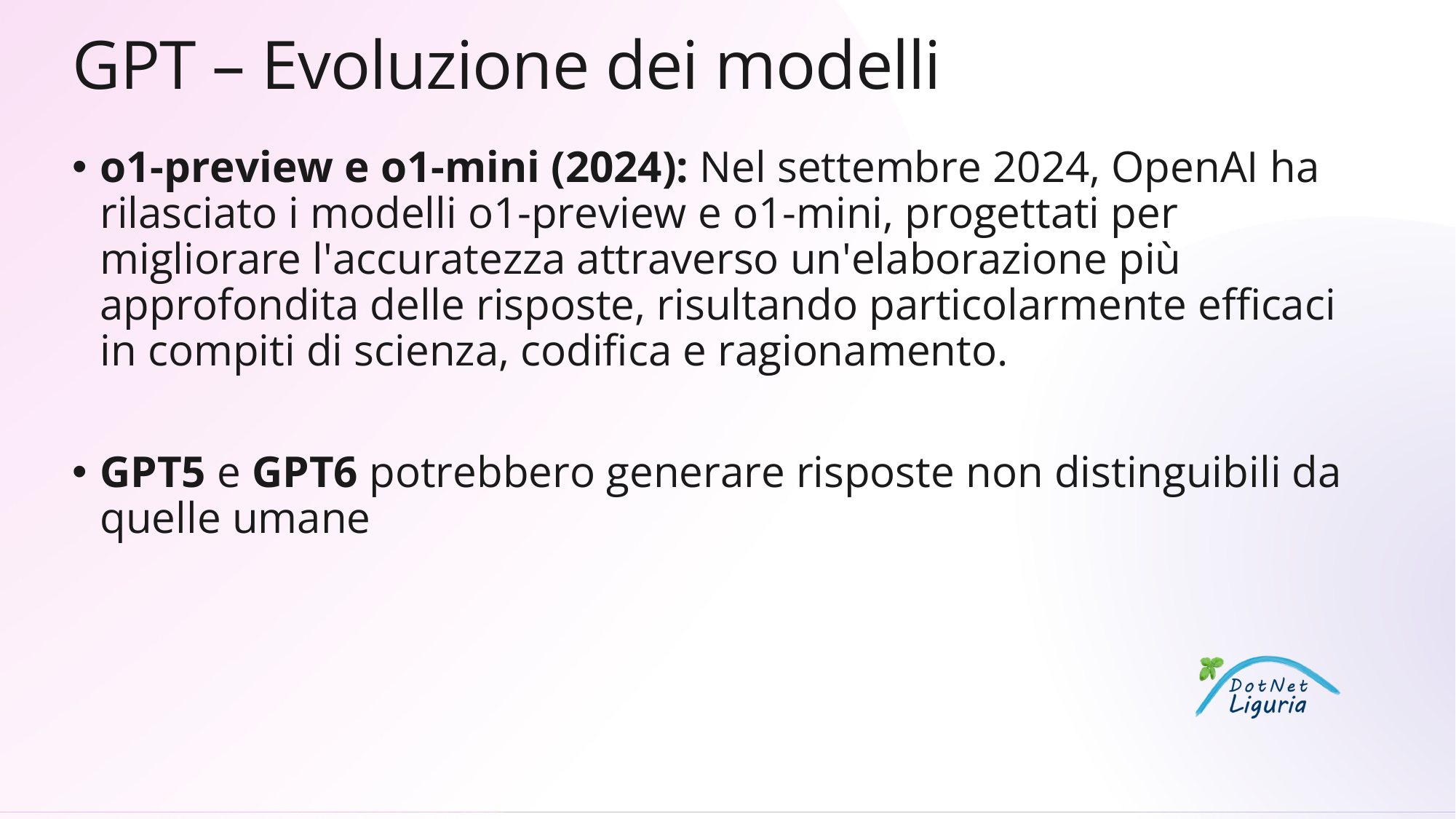

# GPT – Evoluzione dei modelli
o1-preview e o1-mini (2024): Nel settembre 2024, OpenAI ha rilasciato i modelli o1-preview e o1-mini, progettati per migliorare l'accuratezza attraverso un'elaborazione più approfondita delle risposte, risultando particolarmente efficaci in compiti di scienza, codifica e ragionamento.

GPT5 e GPT6 potrebbero generare risposte non distinguibili da quelle umane